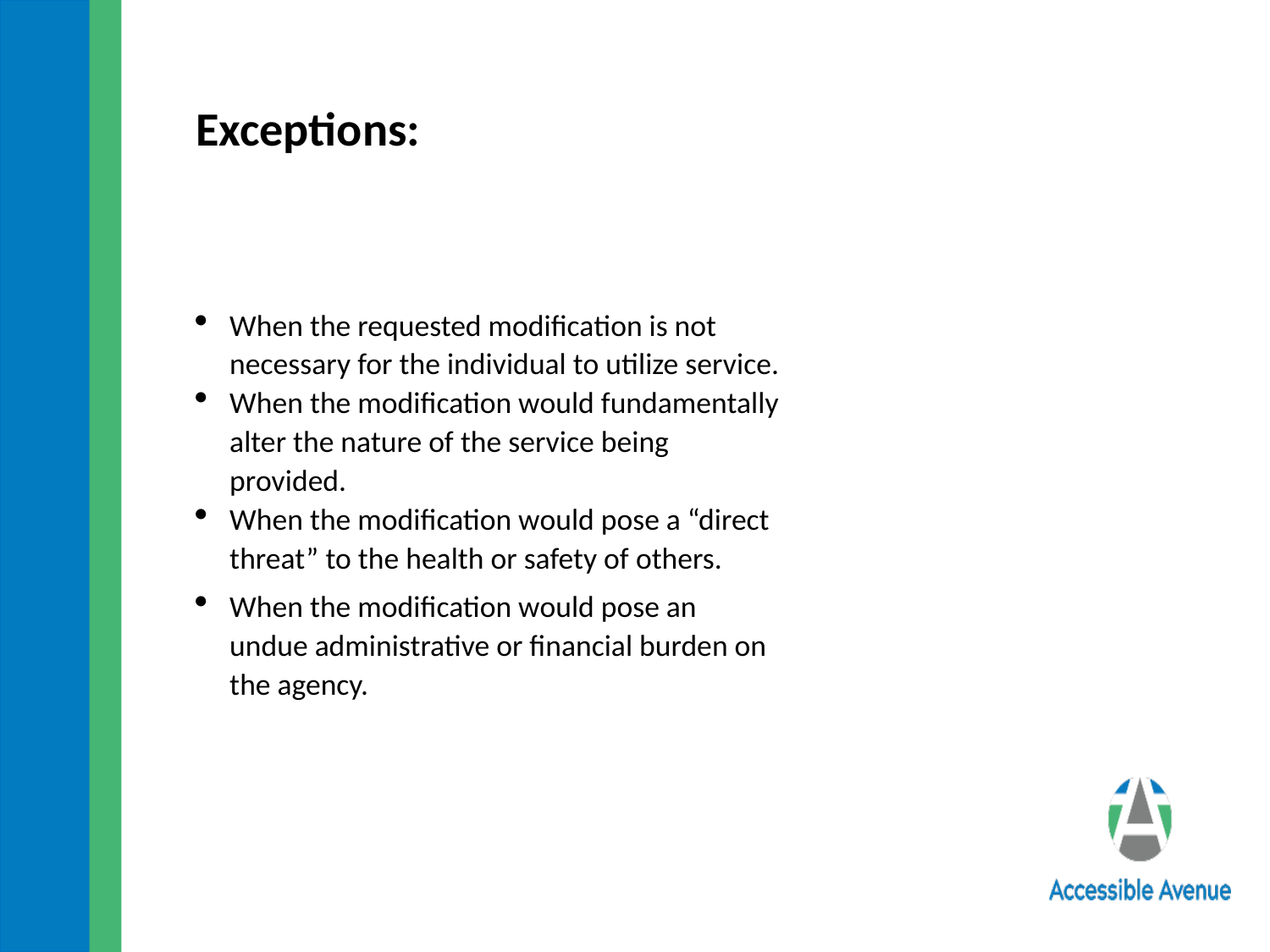

Exceptions:

When the requested modification is not necessary for the individual to utilize service.
When the modification would fundamentally alter the nature of the service being provided.
When the modification would pose a “direct threat” to the health or safety of others.
When the modification would pose an undue administrative or financial burden on the agency.